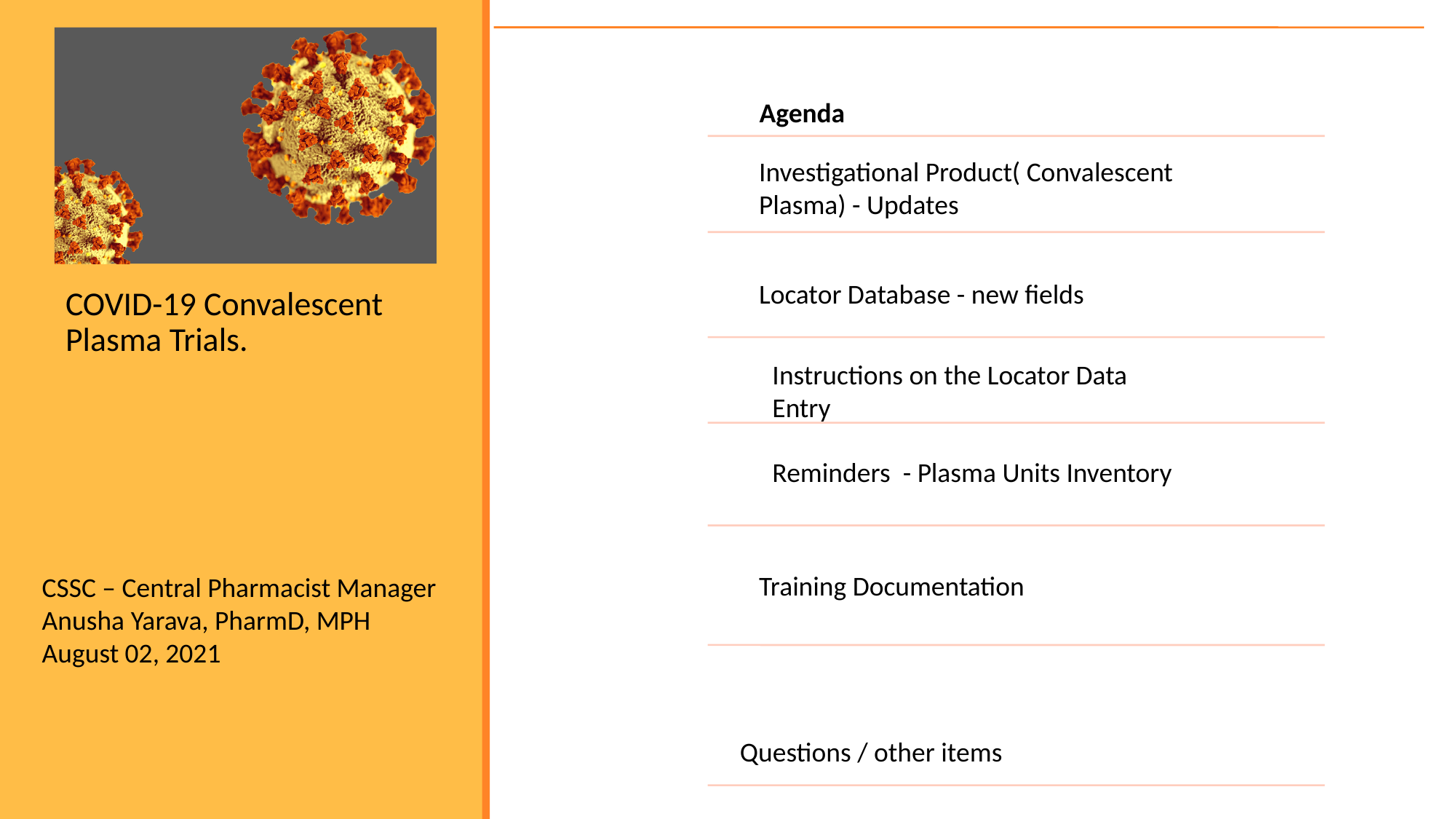

Agenda
Investigational Product( Convalescent Plasma) - Updates
Locator Database - new fields
COVID-19 Convalescent Plasma Trials.
Instructions on the Locator Data Entry
Reminders  - Plasma Units Inventory
Training Documentation
CSSC – Central Pharmacist Manager
Anusha Yarava, PharmD, MPH
August 02, 2021
Questions / other items